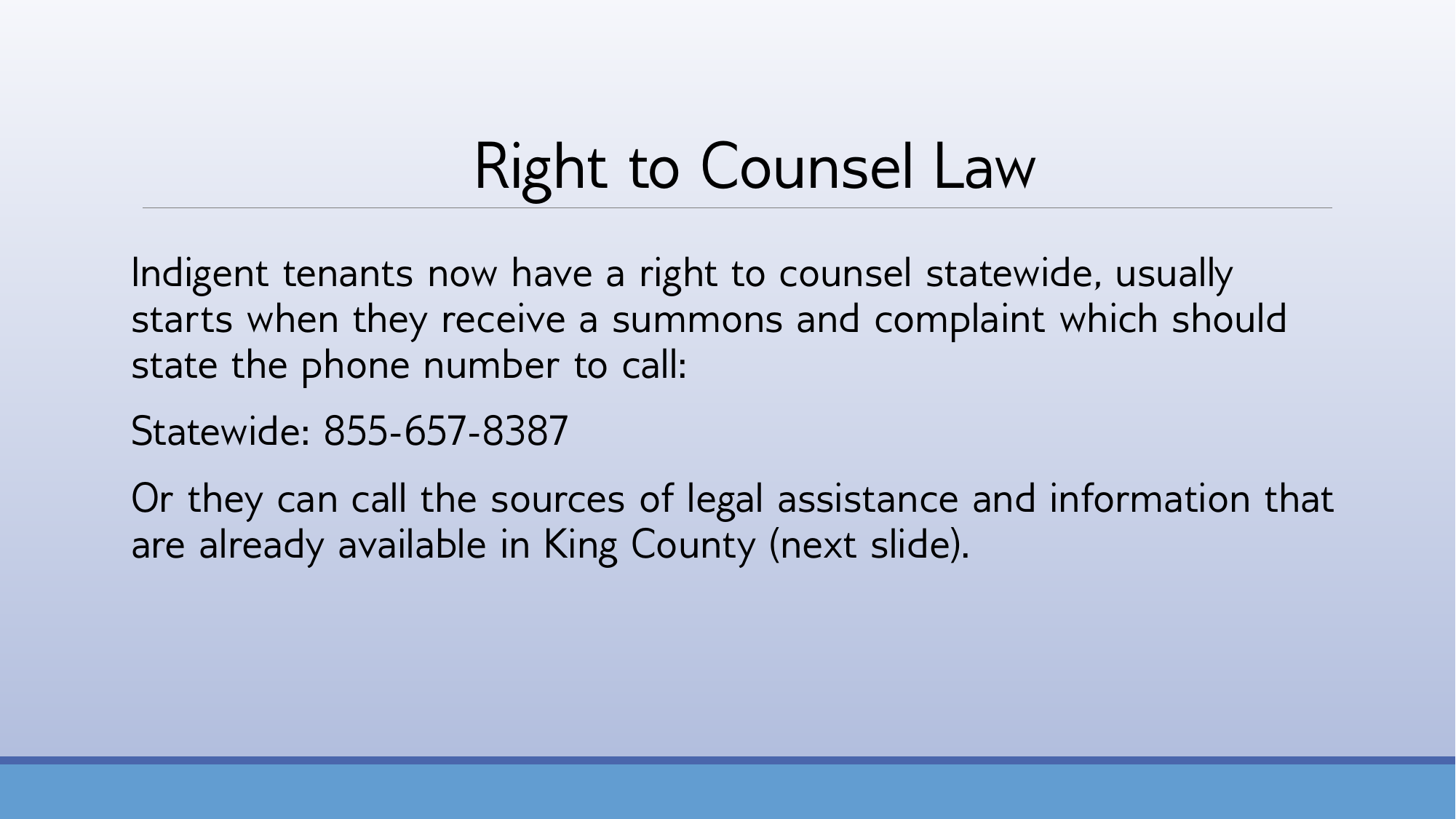

# Right to Counsel Law
Indigent tenants now have a right to counsel statewide, usually starts when they receive a summons and complaint which should state the phone number to call:
Statewide: 855-657-8387
Or they can call the sources of legal assistance and information that are already available in King County (next slide).